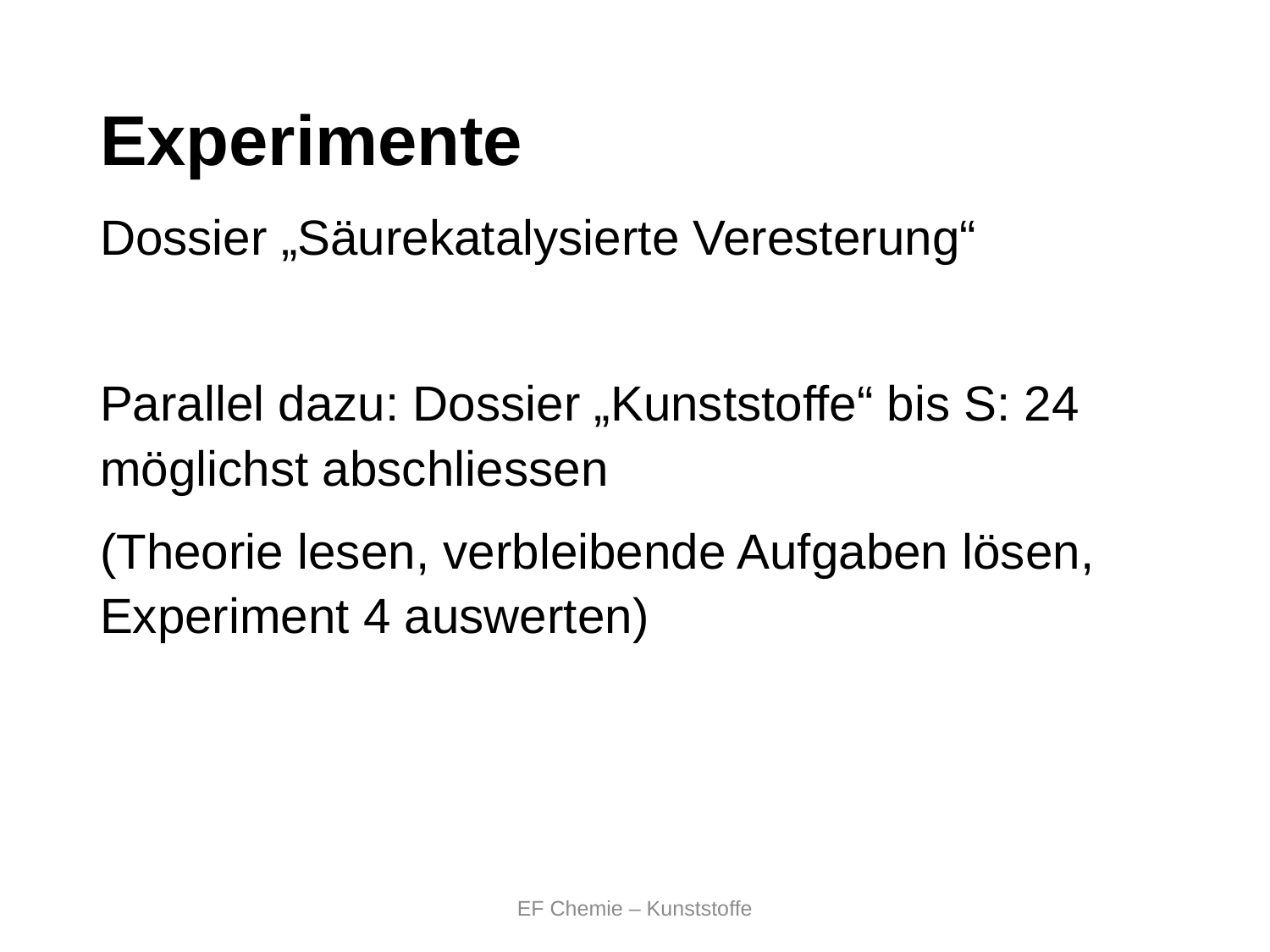

# Experimente
Dossier „Säurekatalysierte Veresterung“

Parallel dazu: Dossier „Kunststoffe“ bis S: 24 möglichst abschliessen
(Theorie lesen, verbleibende Aufgaben lösen, Experiment 4 auswerten)
EF Chemie – Kunststoffe